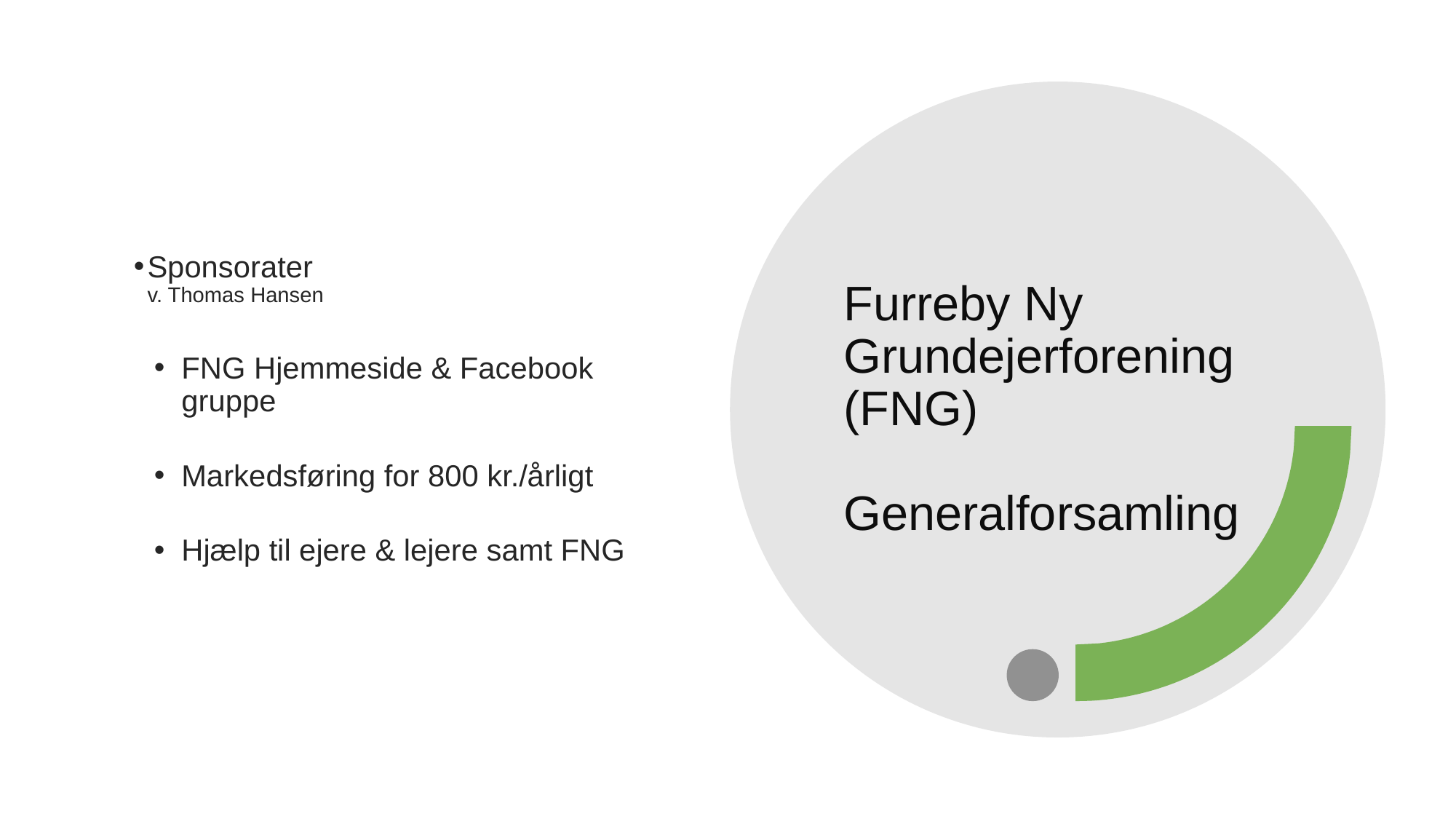

Sponsorater
v. Thomas Hansen
FNG Hjemmeside & Facebook gruppe
Markedsføring for 800 kr./årligt
Hjælp til ejere & lejere samt FNG
# Furreby Ny Grundejerforening (FNG) Generalforsamling